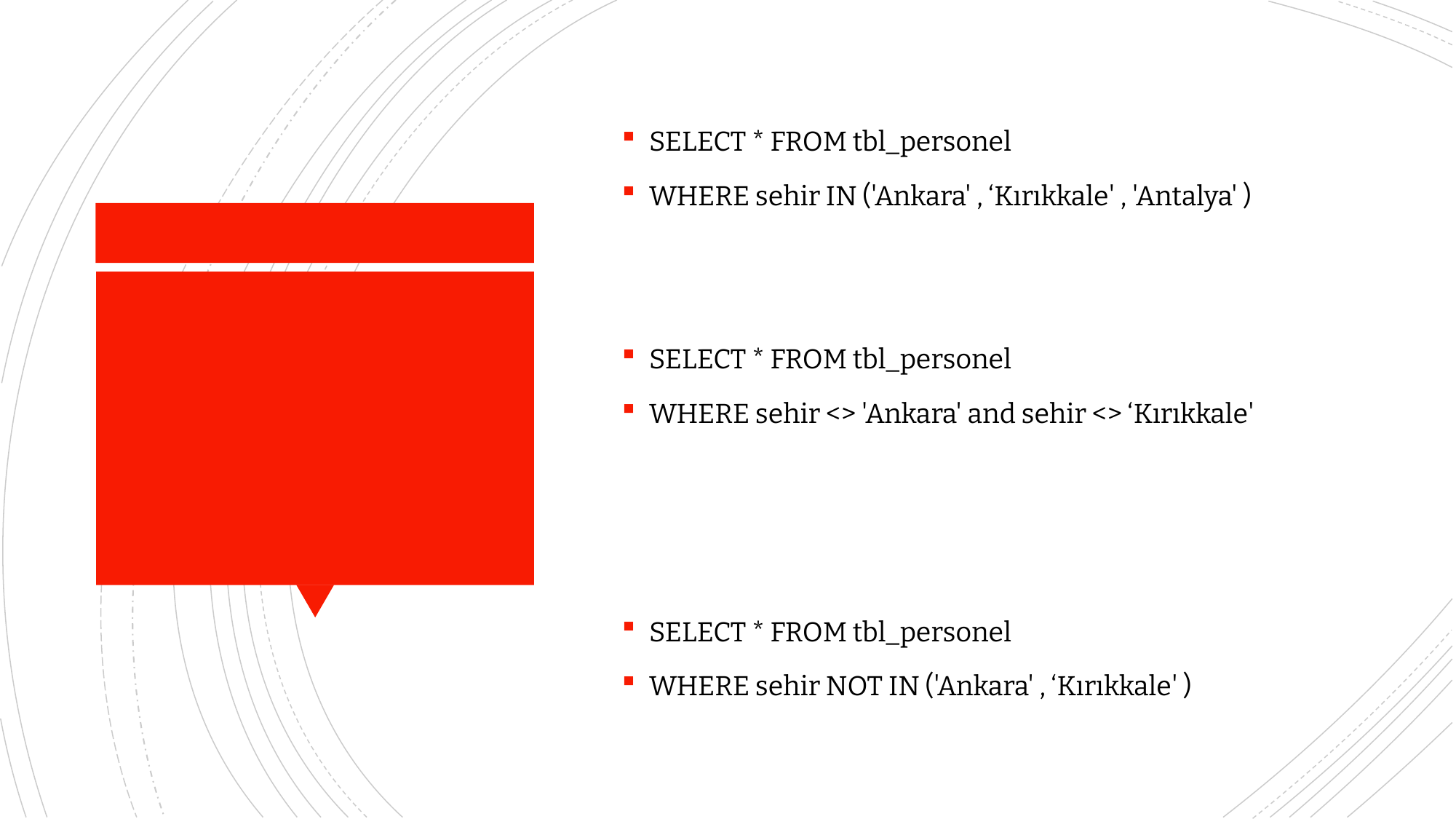

SELECT * FROM tbl_personel
WHERE sehir IN ('Ankara' , ‘Kırıkkale' , 'Antalya' )

SELECT * FROM tbl_personel
WHERE sehir <> 'Ankara' and sehir <> ‘Kırıkkale'

SELECT * FROM tbl_personel
WHERE sehir NOT IN ('Ankara' , ‘Kırıkkale' )
#